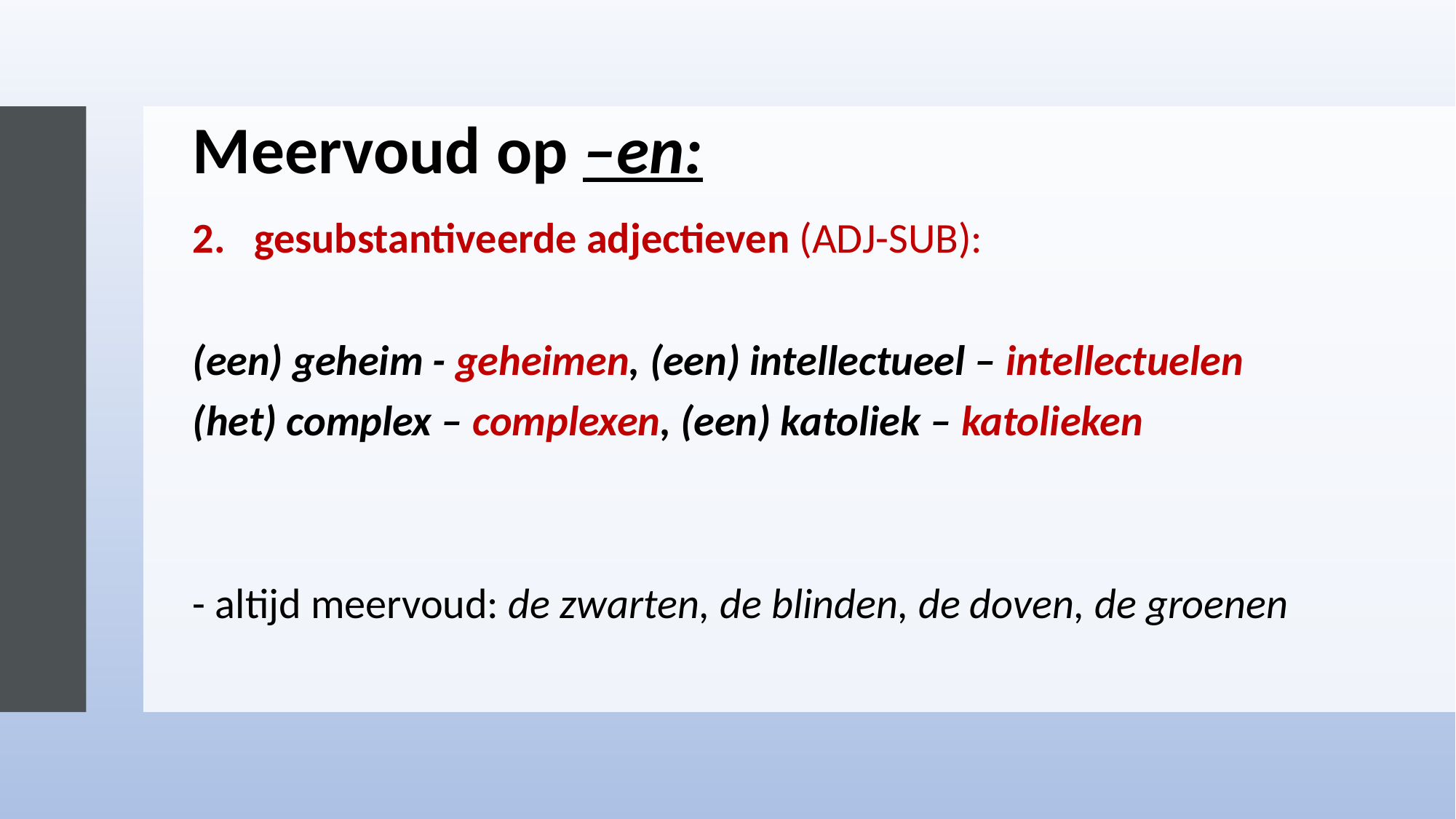

# Meervoud op –en:
gesubstantiveerde adjectieven (ADJ-SUB):

(een) geheim - geheimen, (een) intellectueel – intellectuelen
(het) complex – complexen, (een) katoliek – katolieken

- altijd meervoud: de zwarten, de blinden, de doven, de groenen